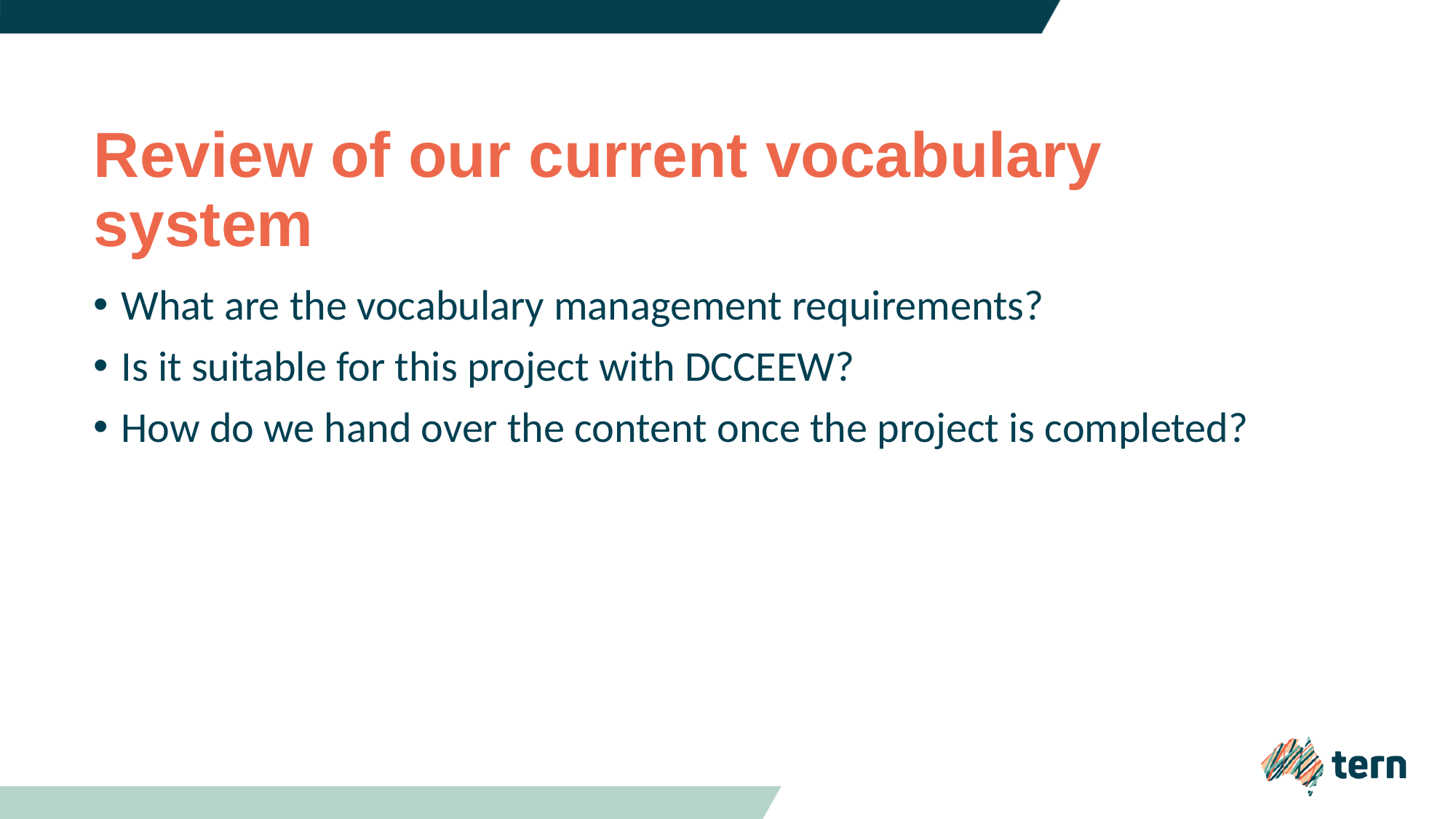

# Review of our current vocabulary system
What are the vocabulary management requirements?
Is it suitable for this project with DCCEEW?
How do we hand over the content once the project is completed?